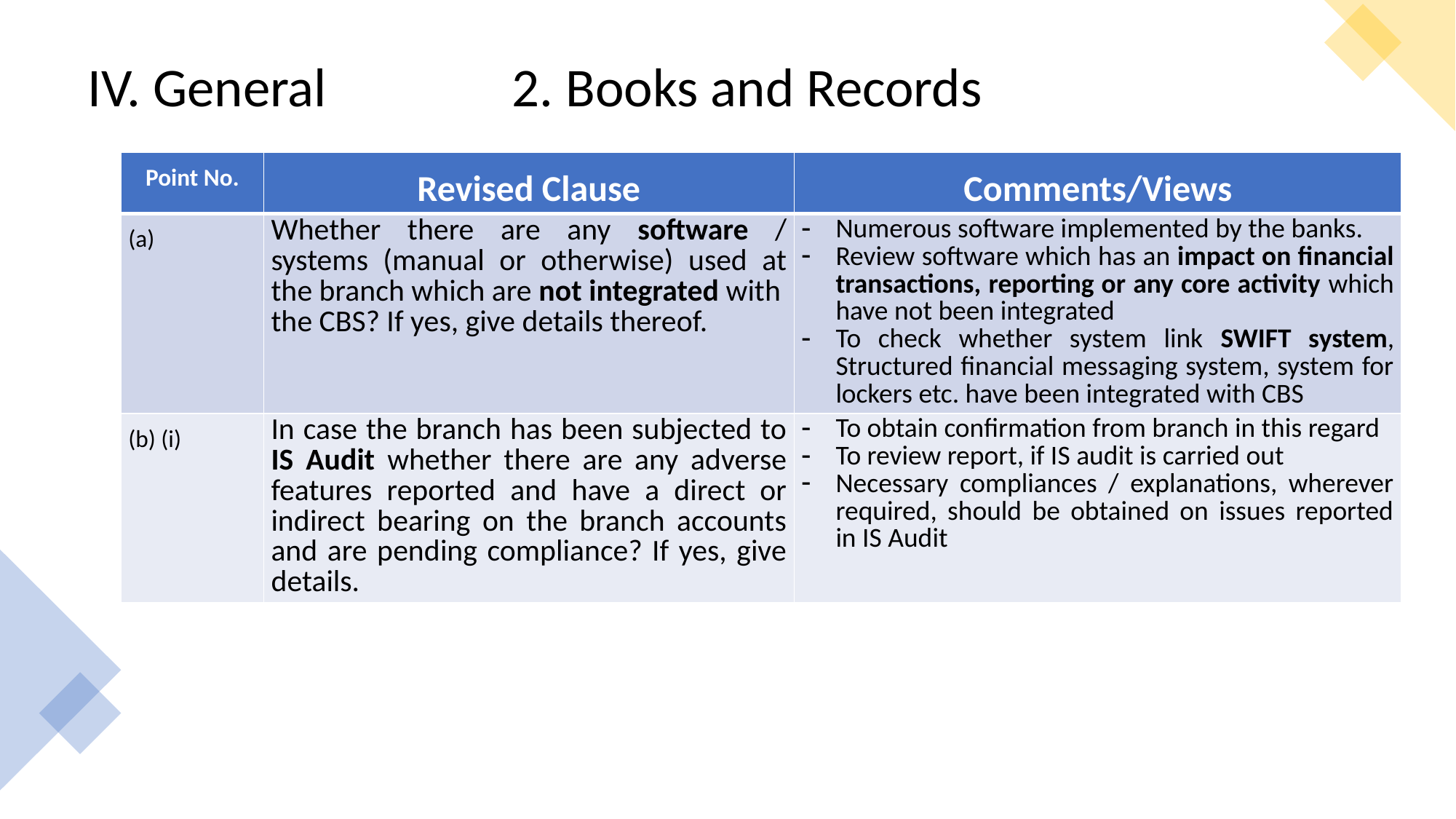

# IV. General               2. Books and Records
| Point No. | Revised Clause | Comments/Views |
| --- | --- | --- |
| (a) | Whether there are any software / systems (manual or otherwise) used at the branch which are not integrated with the CBS? If yes, give details thereof. | Numerous software implemented by the banks. Review software which has an impact on financial transactions, reporting or any core activity which have not been integrated To check whether system link SWIFT system, Structured financial messaging system, system for lockers etc. have been integrated with CBS |
| (b) (i) | In case the branch has been subjected to IS Audit whether there are any adverse features reported and have a direct or indirect bearing on the branch accounts and are pending compliance? If yes, give details. | To obtain confirmation from branch in this regard To review report, if IS audit is carried out Necessary compliances / explanations, wherever required, should be obtained on issues reported in IS Audit |